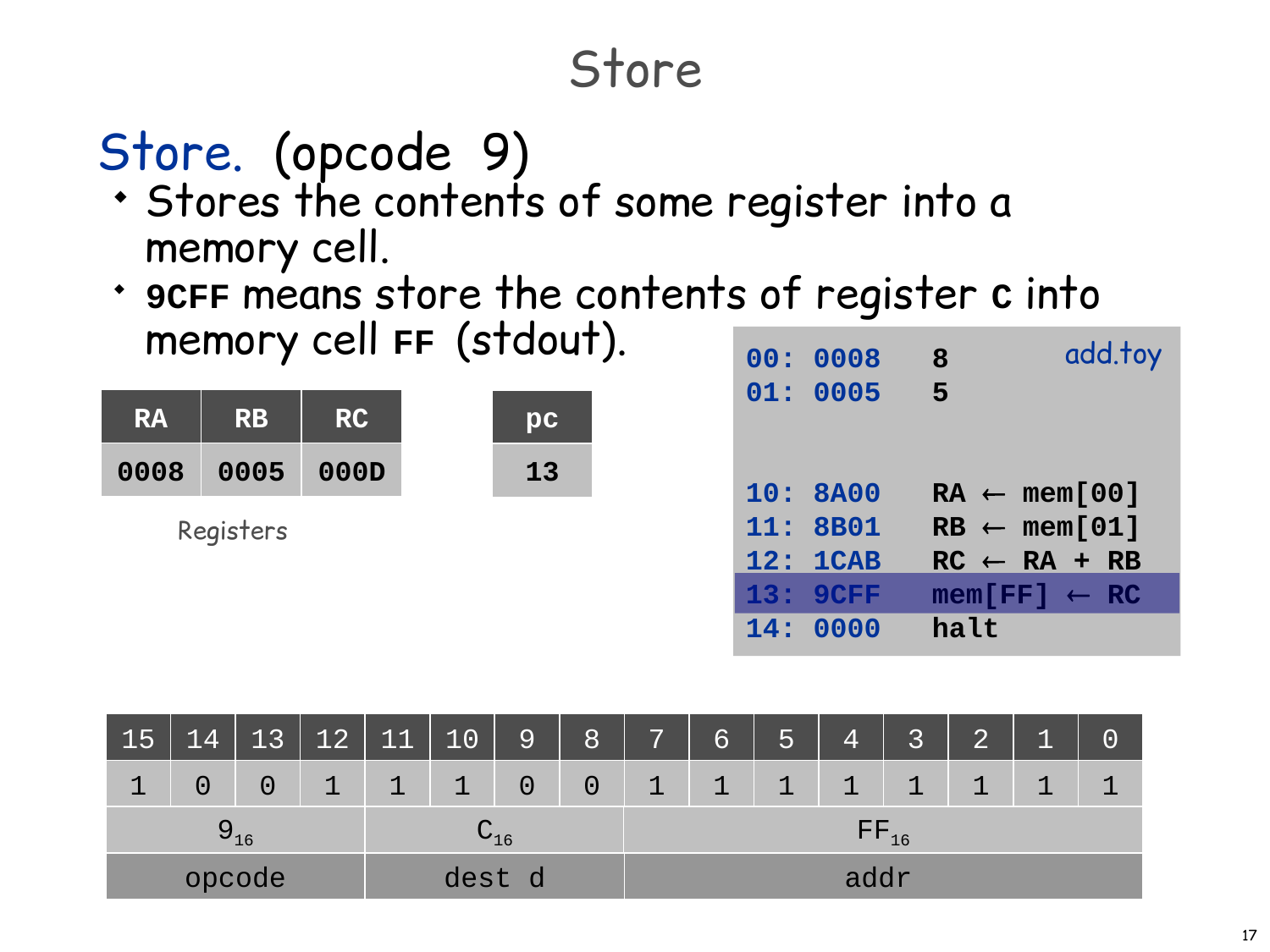

# Store
Store.  (opcode  9)
Stores the contents of some register into a memory cell.
9CFF means store the contents of register C into memory cell FF (stdout).

00: 0008   8
01: 0005   5

10: 8A00   RA ← mem[00]
11: 8B01   RB ← mem[01]
12: 1CAB   RC ← RA + RB
13: 9CFF   mem[FF] ← RC
14: 0000   halt
add.toy
RA
RB
RC
pc
0008
0005
000D
13
Registers

15
14
13
12
11
10
9
8
7
6
5
4
6
3
2
1
0
1
0
0
1
1
1
0
0
1
1
1
1
?
1
1
1
1
916
C16
FF16
opcode
dest d
addr
17